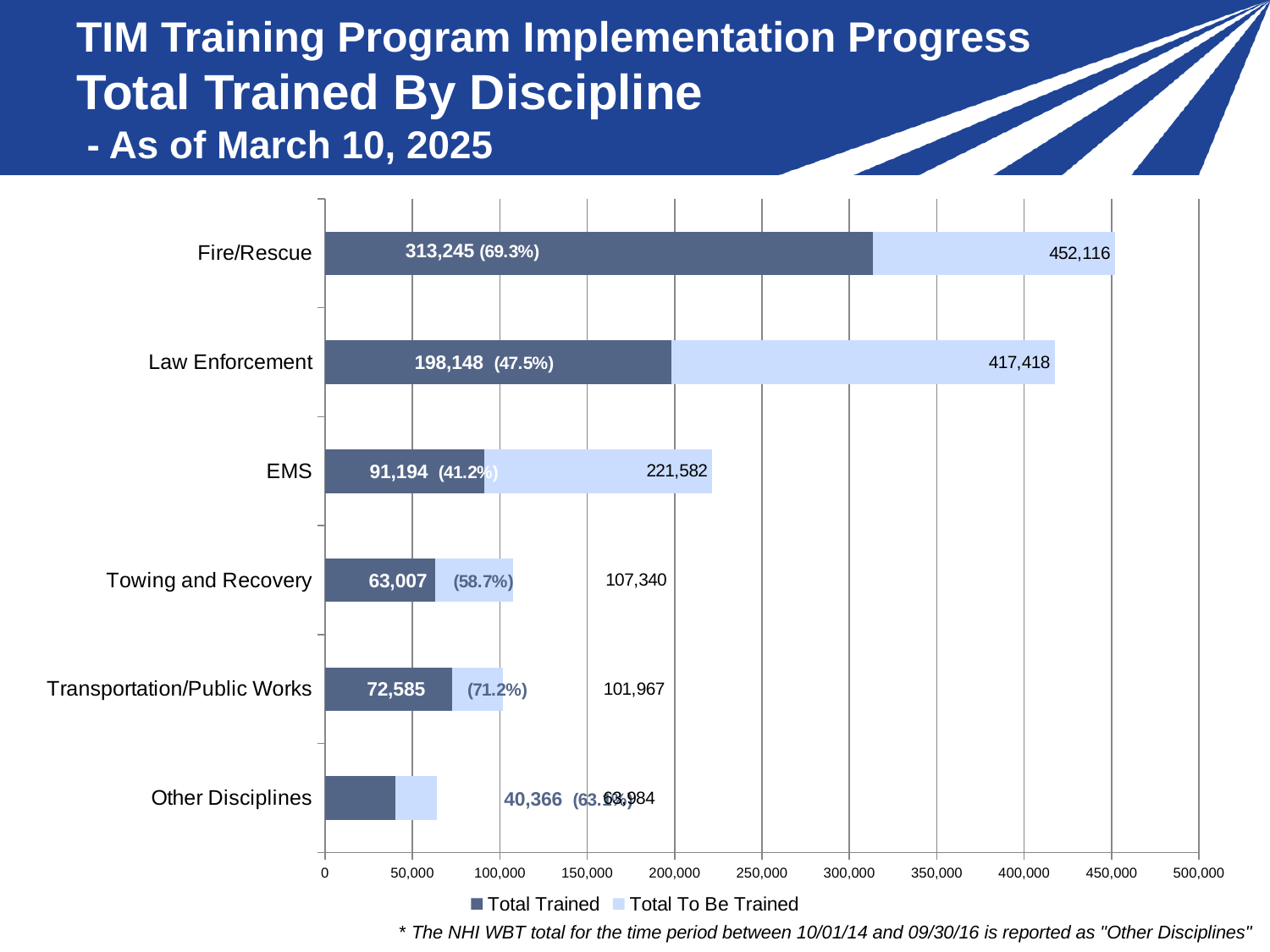

# TIM Training Program Implementation Progress Total Trained By Discipline - As of March 10, 2025

### Chart

| Category | Total Trained | Total To Be Trained |
|---|---|---|
| Other Disciplines | 40366.0 | 23618.0 |
| Transportation/Public Works | 72585.0 | 29382.0 |
| Towing and Recovery | 63007.0 | 44333.0 |
| EMS | 91194.0 | 130388.29999999999 |
| Law Enforcement | 198148.0 | 219270.0 |
| Fire/Rescue | 313245.0 | 138871.0 |
* The NHI WBT total for the time period between 10/01/14 and 09/30/16 is reported as "Other Disciplines"